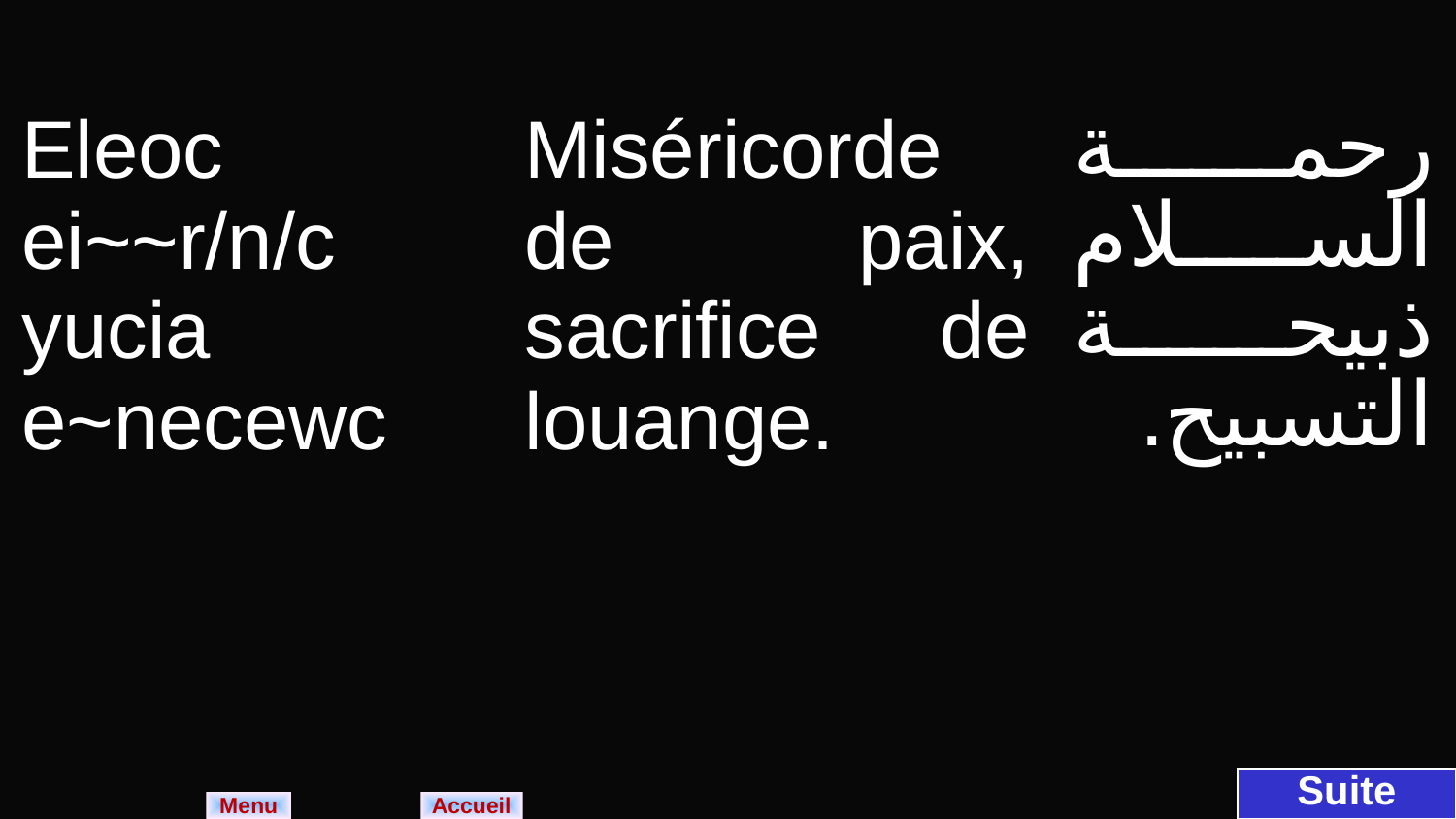

| Eleoc ei~~r/n/c yucia e~necewc | Miséricorde de paix, sacrifice de louange. | رحمة السلام ذبيحة التسبيح. |
| --- | --- | --- |
Suite
Menu